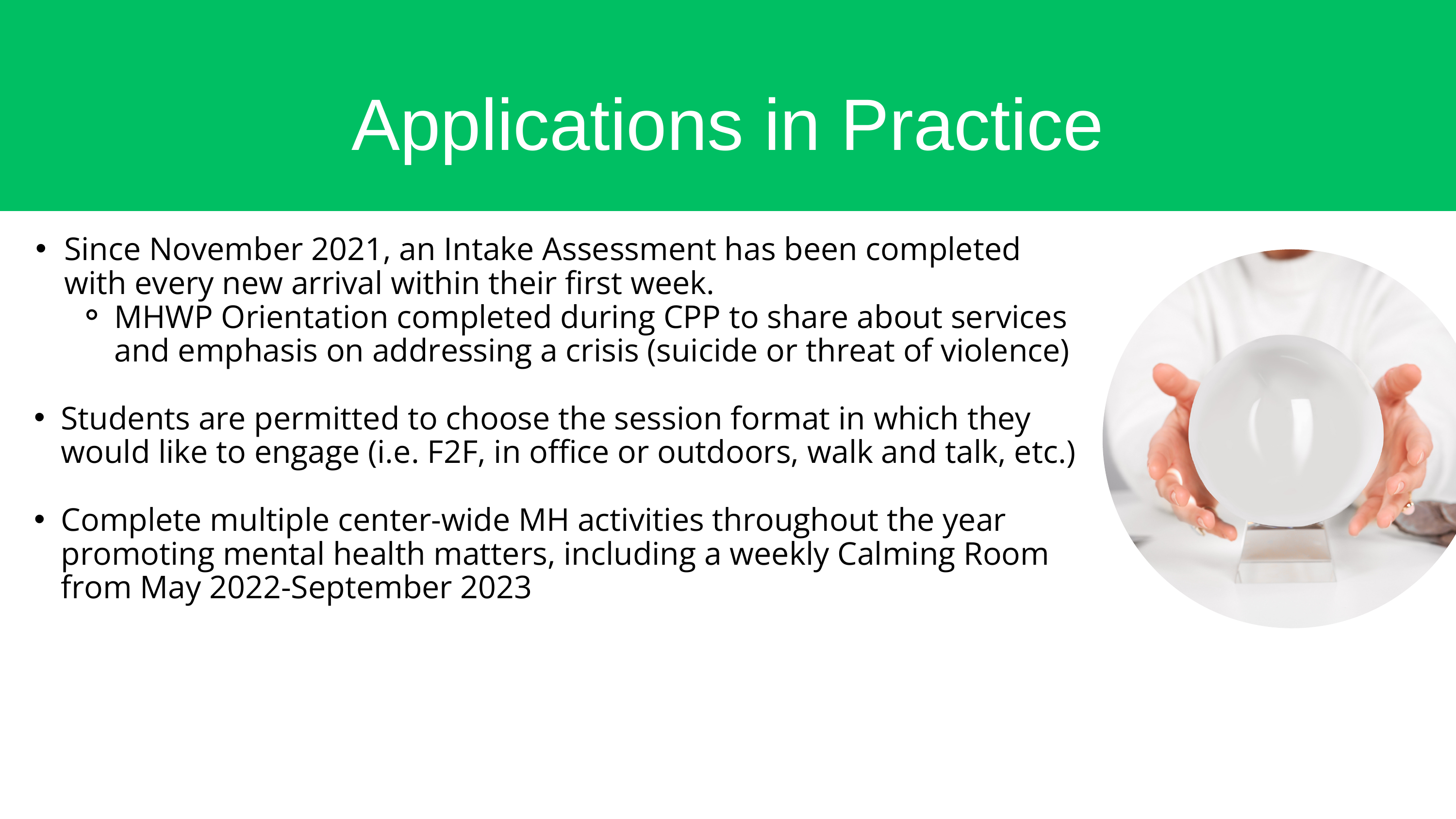

Applications in Practice
Since November 2021, an Intake Assessment has been completed with every new arrival within their first week.
MHWP Orientation completed during CPP to share about services and emphasis on addressing a crisis (suicide or threat of violence)

Students are permitted to choose the session format in which they would like to engage (i.e. F2F, in office or outdoors, walk and talk, etc.)

Complete multiple center-wide MH activities throughout the year promoting mental health matters, including a weekly Calming Room from May 2022-September 2023